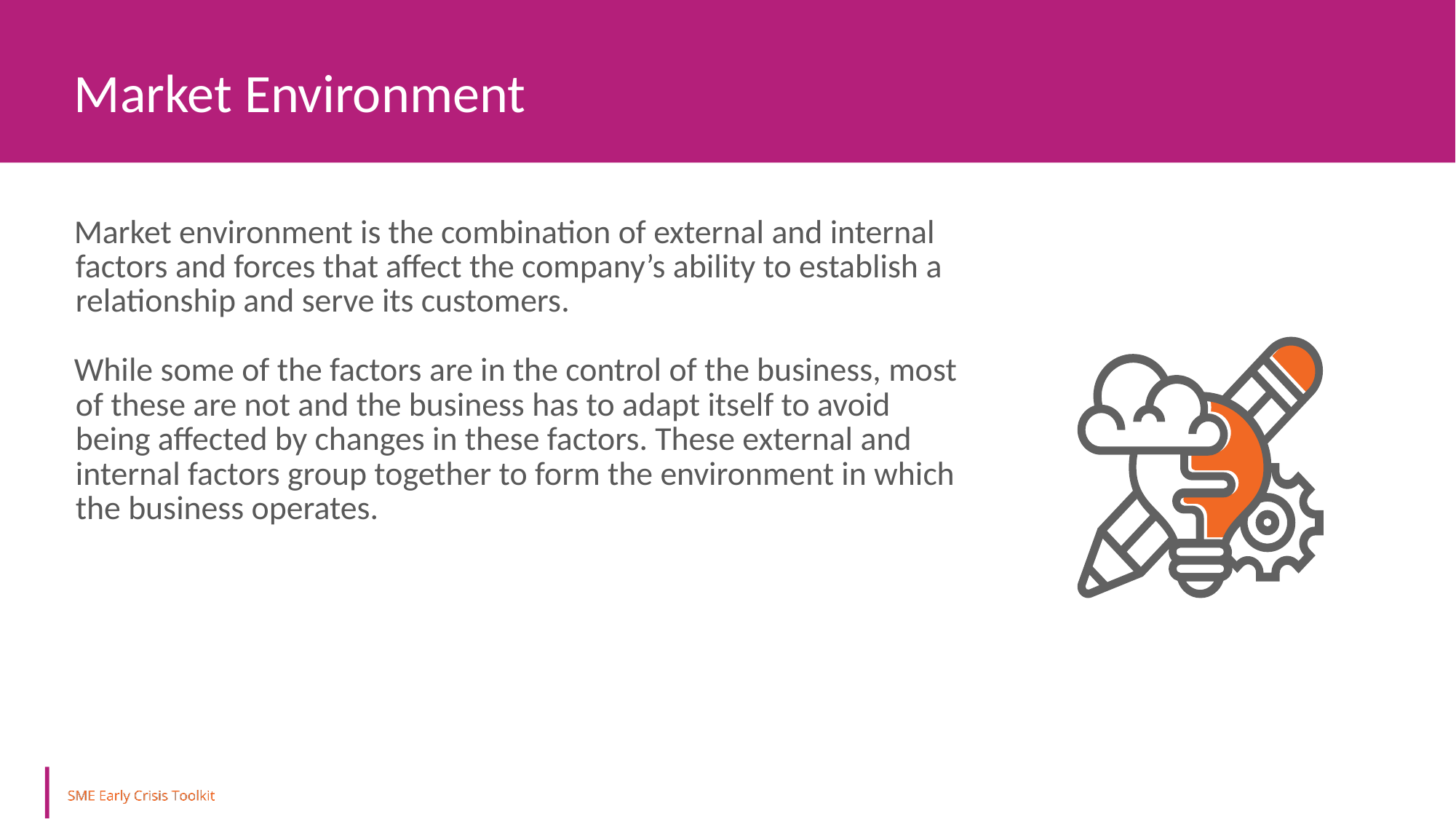

Market Environment

Market environment is the combination of external and internal factors and forces that affect the company’s ability to establish a relationship and serve its customers.

While some of the factors are in the control of the business, most of these are not and the business has to adapt itself to avoid being affected by changes in these factors. These external and internal factors group together to form the environment in which the business operates.